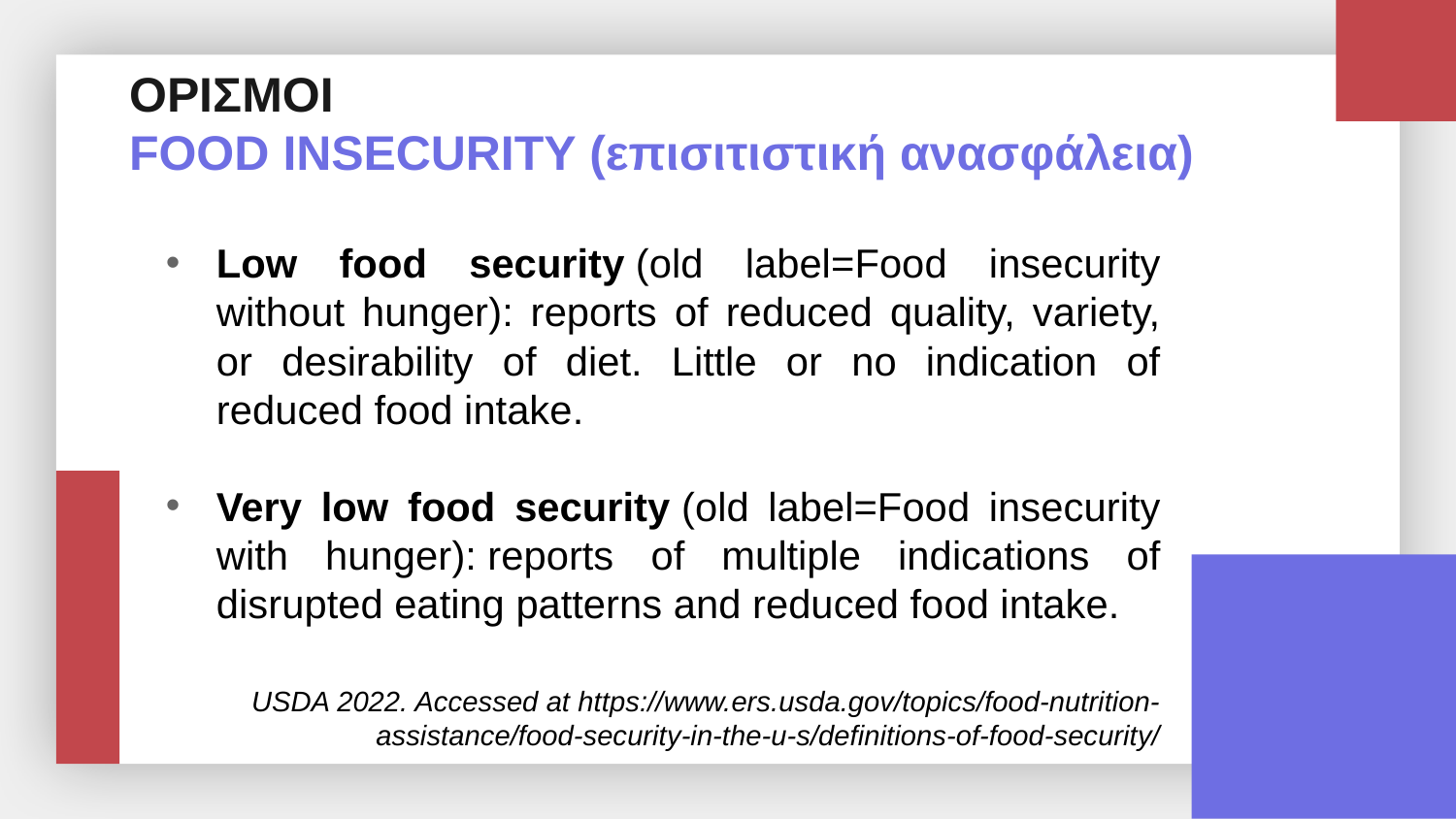

# ΟΡΙΣΜΟΙ FOOD INSECURITY (επισιτιστική ανασφάλεια)
Low food security (old label=Food insecurity without hunger): reports of reduced quality, variety, or desirability of diet. Little or no indication of reduced food intake.

Very low food security (old label=Food insecurity with hunger): reports of multiple indications of disrupted eating patterns and reduced food intake.

USDA 2022. Accessed at https://www.ers.usda.gov/topics/food-nutrition-assistance/food-security-in-the-u-s/definitions-of-food-security/